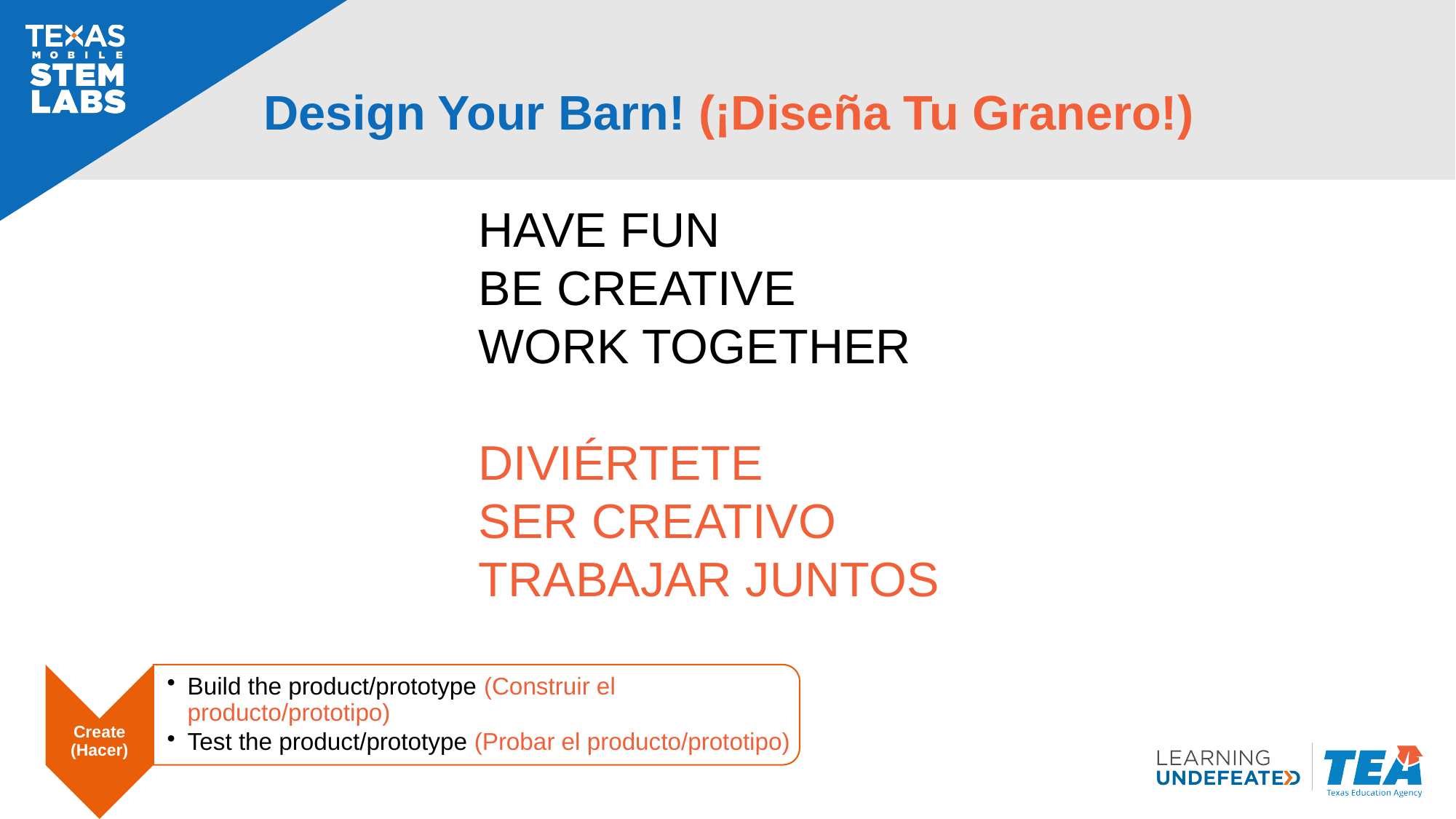

# Design Your Barn! (¡Diseña Tu Granero!)